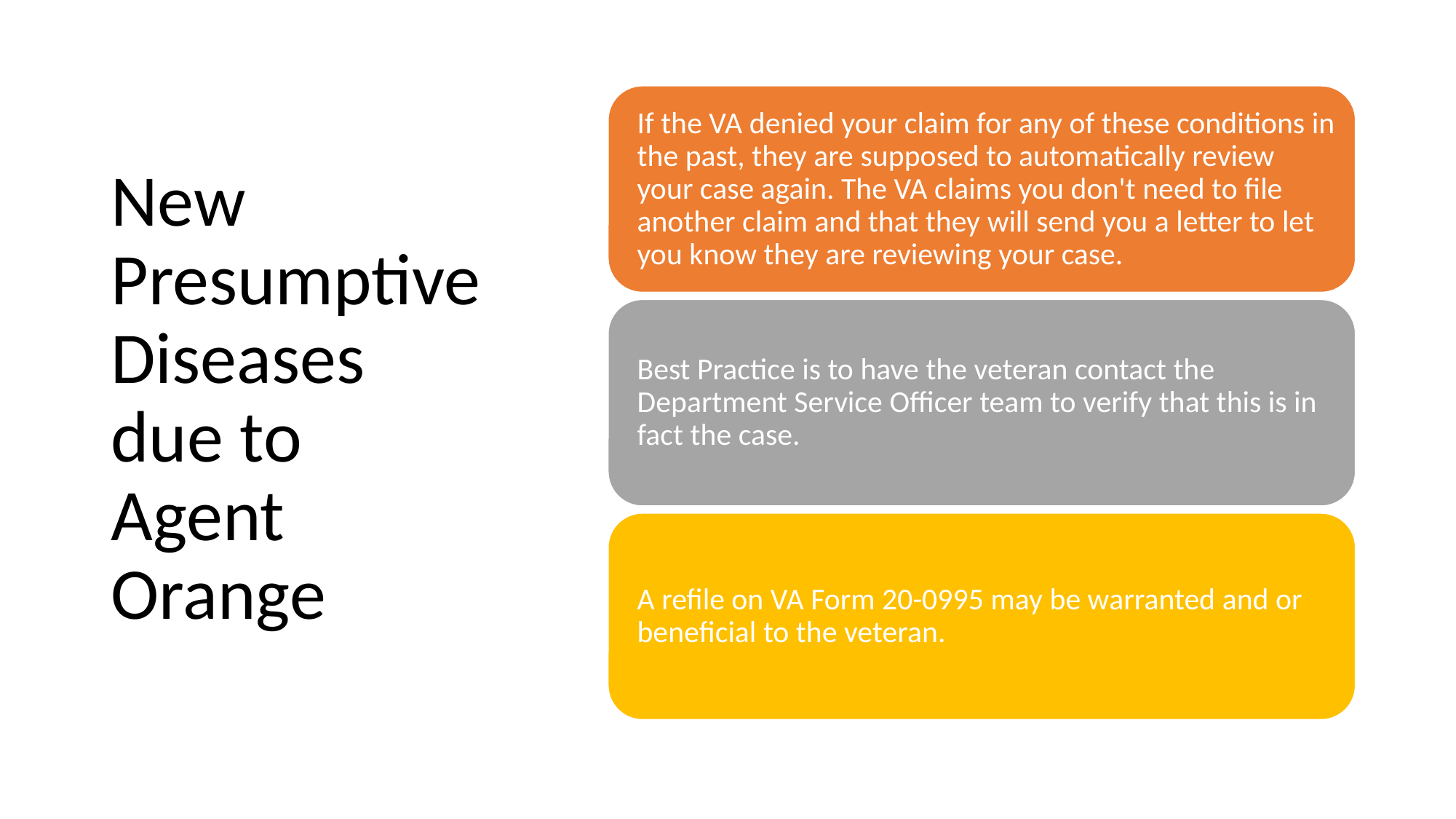

# New Presumptive Diseases due to Agent Orange
If the VA denied your claim for any of these conditions in the past, they are supposed to automatically review your case again. The VA claims you don't need to file another claim and that they will send you a letter to let you know they are reviewing your case.
Best Practice is to have the veteran contact the Department Service Officer team to verify that this is in fact the case.
A refile on VA Form 20-0995 may be warranted and or beneficial to the veteran.